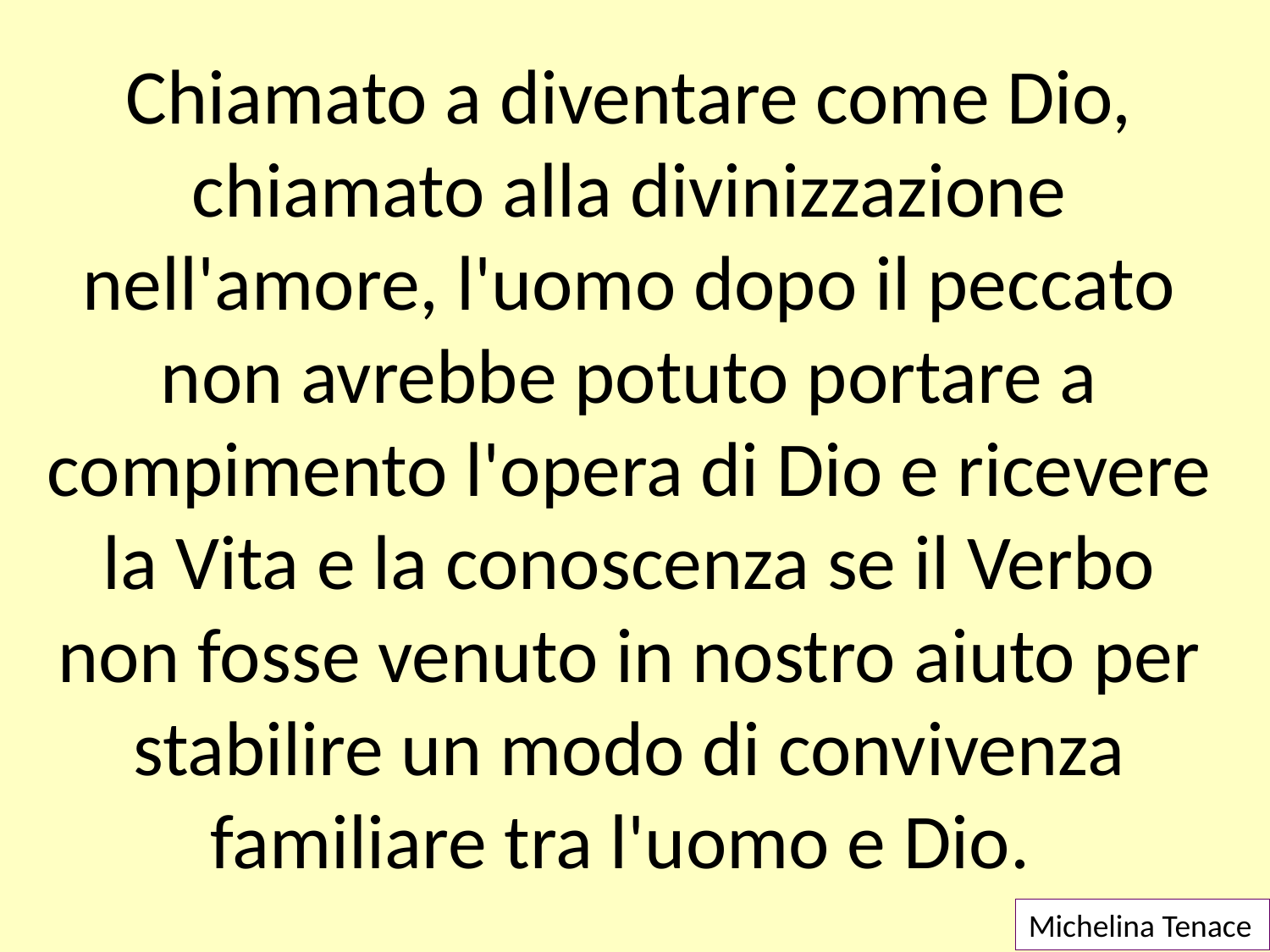

Chiamato a diventare come Dio, chiamato alla divinizzazione nell'amore, l'uomo dopo il peccato non avrebbe potuto portare a compimento l'opera di Dio e ricevere la Vita e la conoscenza se il Verbo non fosse venuto in nostro aiuto per stabilire un modo di convivenza familiare tra l'uomo e Dio.
Michelina Tenace